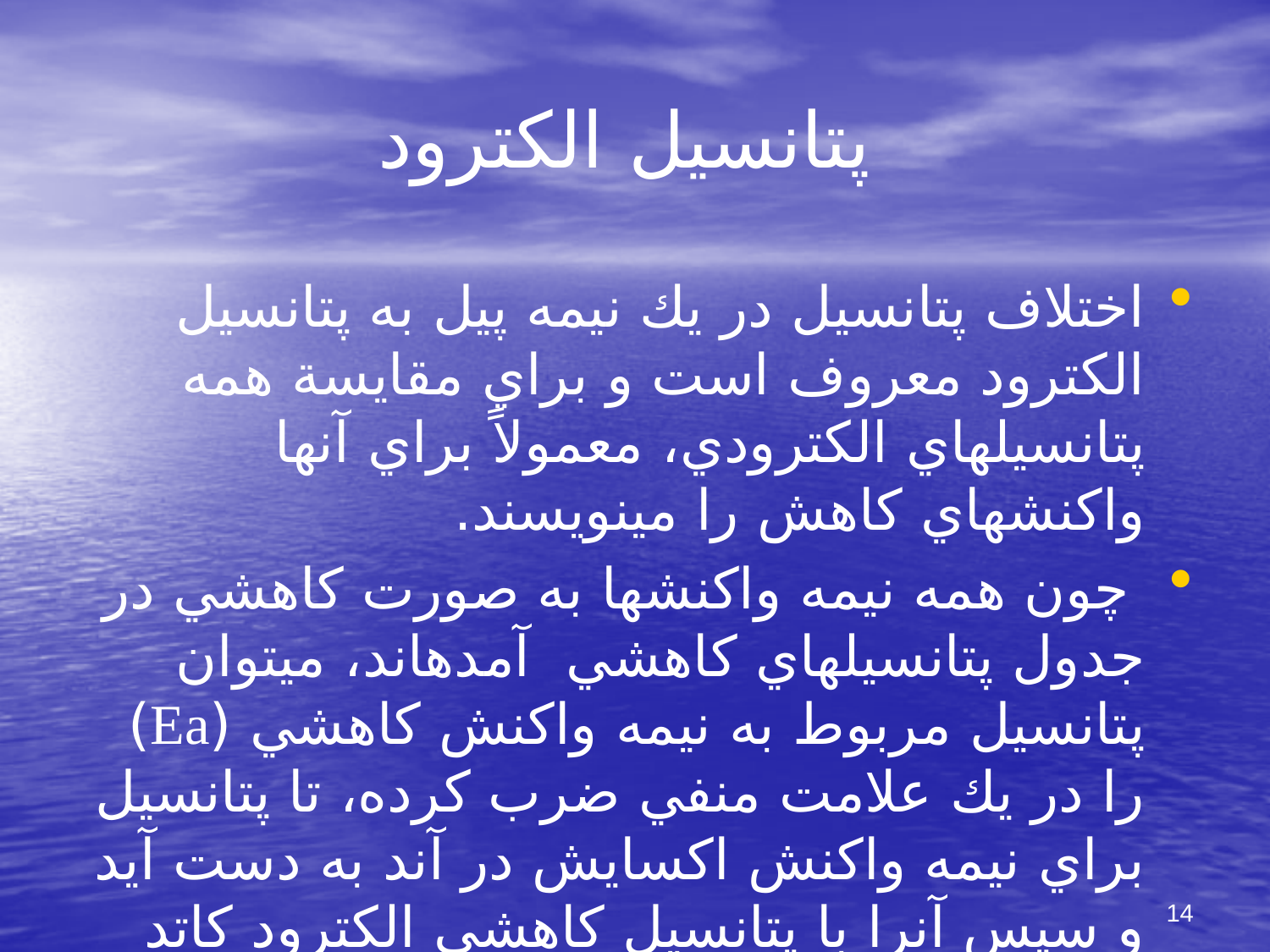

# پتانسيل الكترود
اختلاف پتانسيل در يك نيمه پيل به پتانسيل الكترود معروف است و براي مقايسة همه پتانسيل‏هاي الكترودي، معمولاً براي آنها واكنشهاي كاهش را مي‏نويسند.
 چون همه نيمه واكنشها به صورت كاهشي در جدول پتانسيل‏هاي كاهشي  آمده‏اند، مي‏توان پتانسيل مربوط به نيمه واكنش كاهشي (Ea) را در يك علامت منفي ضرب كرده، تا پتانسيل براي نيمه واكنش اكسايش در آند به دست آيد و سپس آنرا با پتانسيل كاهشي الكترود كاتد جمع جبري كرد.
14